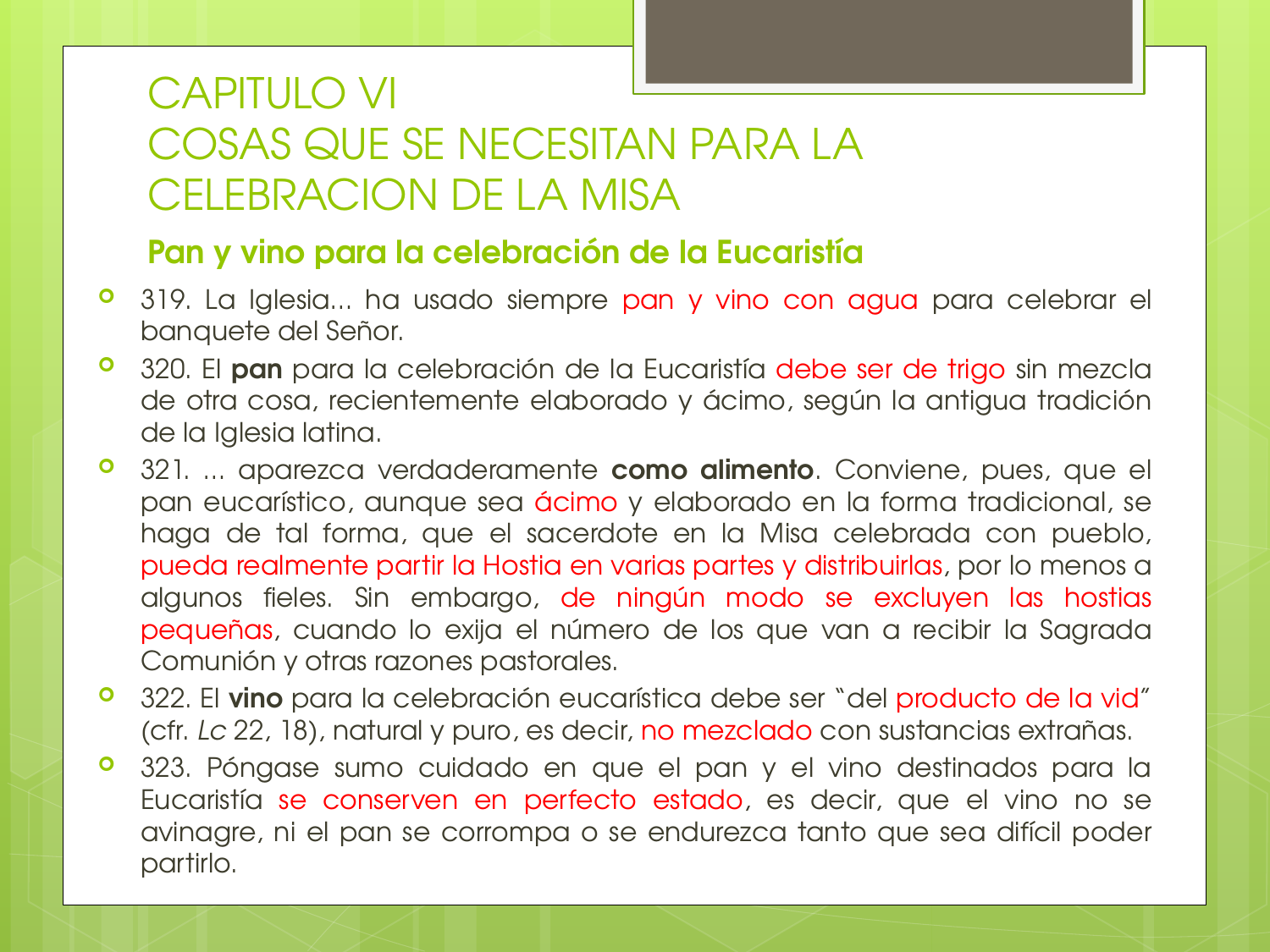

# CAPITULO VI COSAS QUE SE NECESITAN PARA LA CELEBRACION DE LA MISA
Pan y vino para la celebración de la Eucaristía
319. La Iglesia… ha usado siempre pan y vino con agua para celebrar el banquete del Señor.
320. El pan para la celebración de la Eucaristía debe ser de trigo sin mezcla de otra cosa, recientemente elaborado y ácimo, según la antigua tradición de la Iglesia latina.
321. … aparezca verdaderamente como alimento. Conviene, pues, que el pan eucarístico, aunque sea ácimo y elaborado en la forma tradicional, se haga de tal forma, que el sacerdote en la Misa celebrada con pueblo, pueda realmente partir la Hostia en varias partes y distribuirlas, por lo menos a algunos fieles. Sin embargo, de ningún modo se excluyen las hostias pequeñas, cuando lo exija el número de los que van a recibir la Sagrada Comunión y otras razones pastorales.
322. El vino para la celebración eucarística debe ser “del producto de la vid” (cfr. Lc 22, 18), natural y puro, es decir, no mezclado con sustancias extrañas.
323. Póngase sumo cuidado en que el pan y el vino destinados para la Eucaristía se conserven en perfecto estado, es decir, que el vino no se avinagre, ni el pan se corrompa o se endurezca tanto que sea difícil poder partirlo.